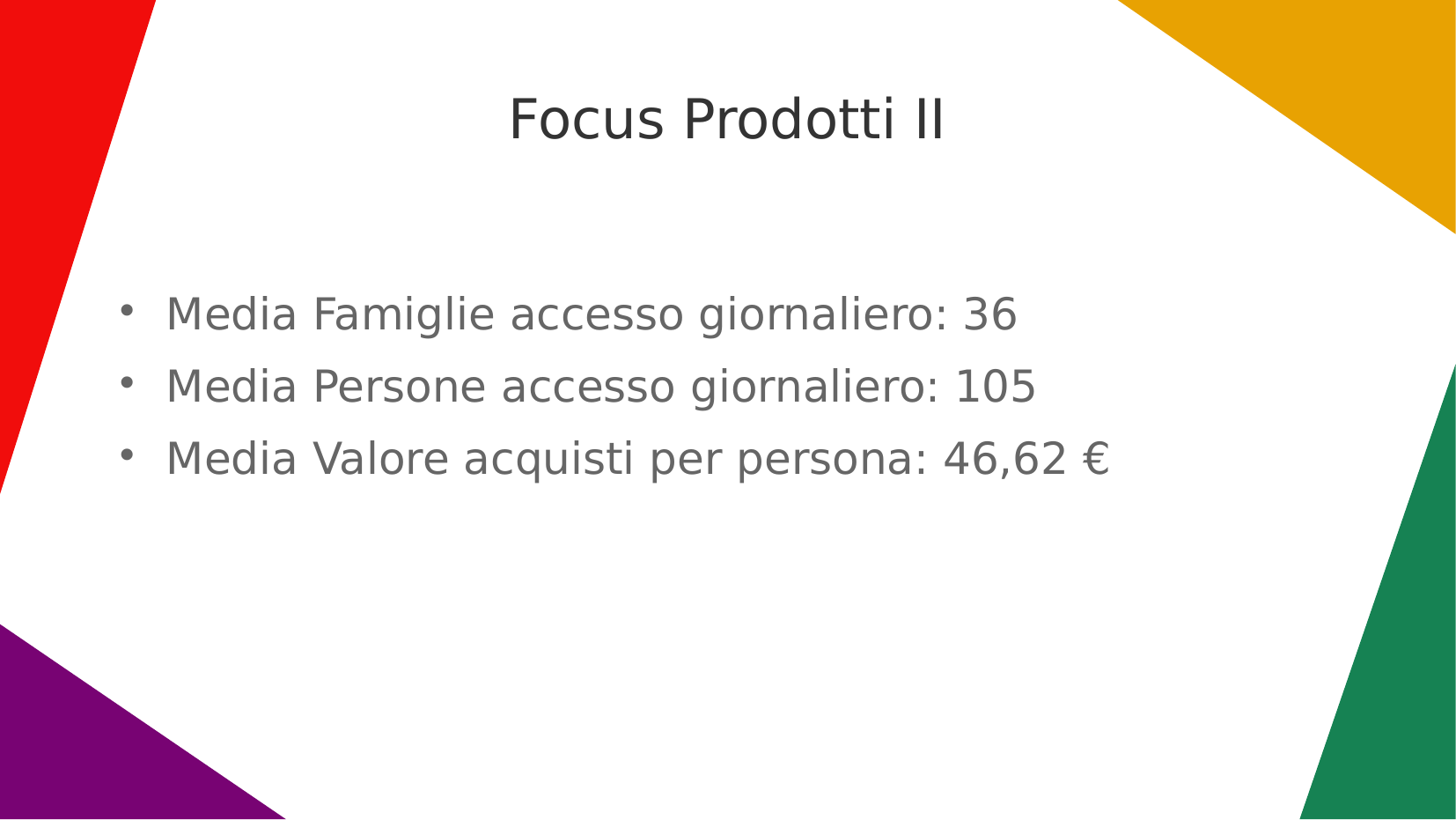

Focus Prodotti II
Media Famiglie accesso giornaliero: 36
Media Persone accesso giornaliero: 105
Media Valore acquisti per persona: 46,62 €